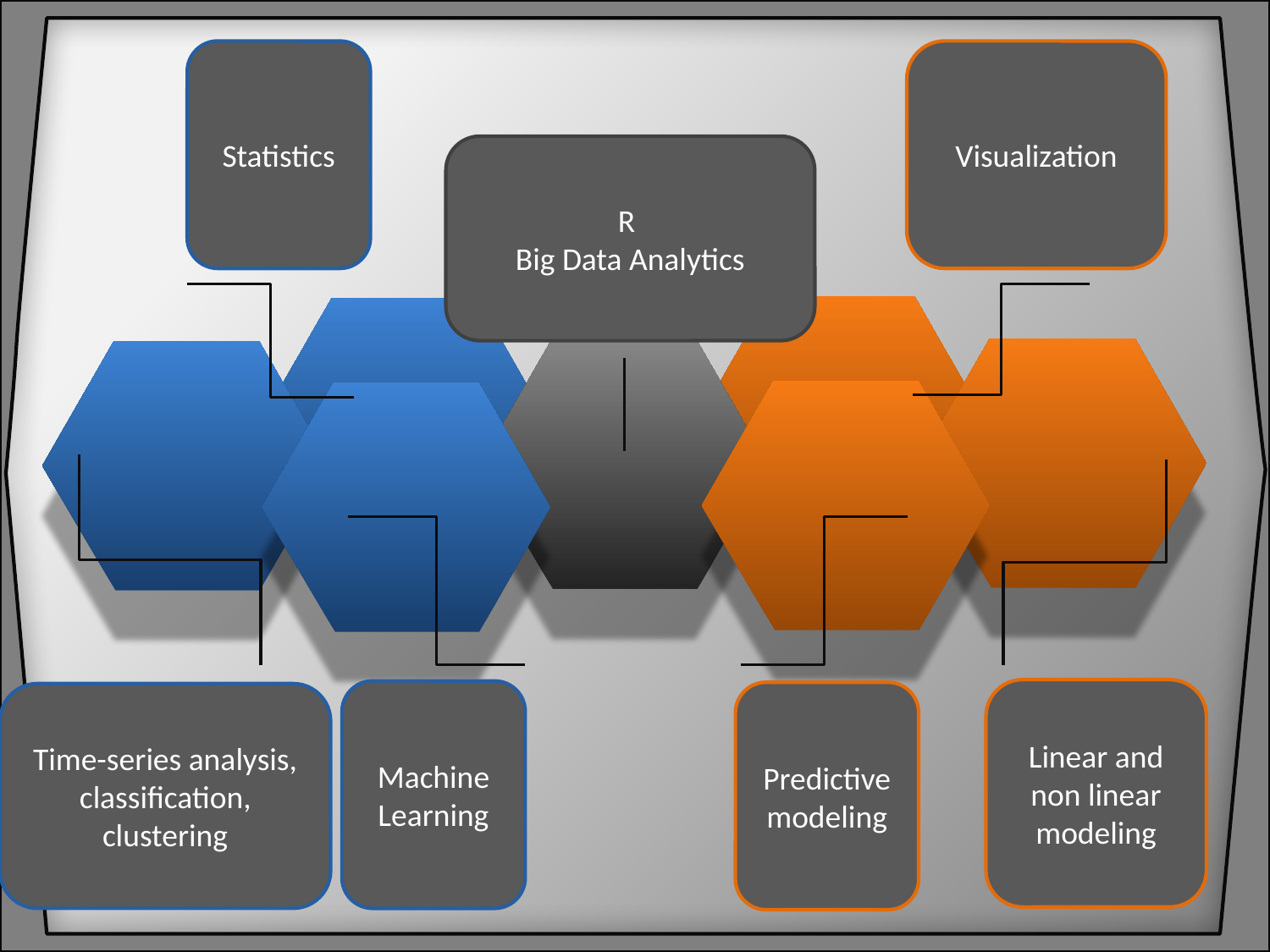

Statistics
Visualization
R
Big Data Analytics

Time-series analysis, classification, clustering
Linear and non linear modeling
Machine Learning
Predictive modeling